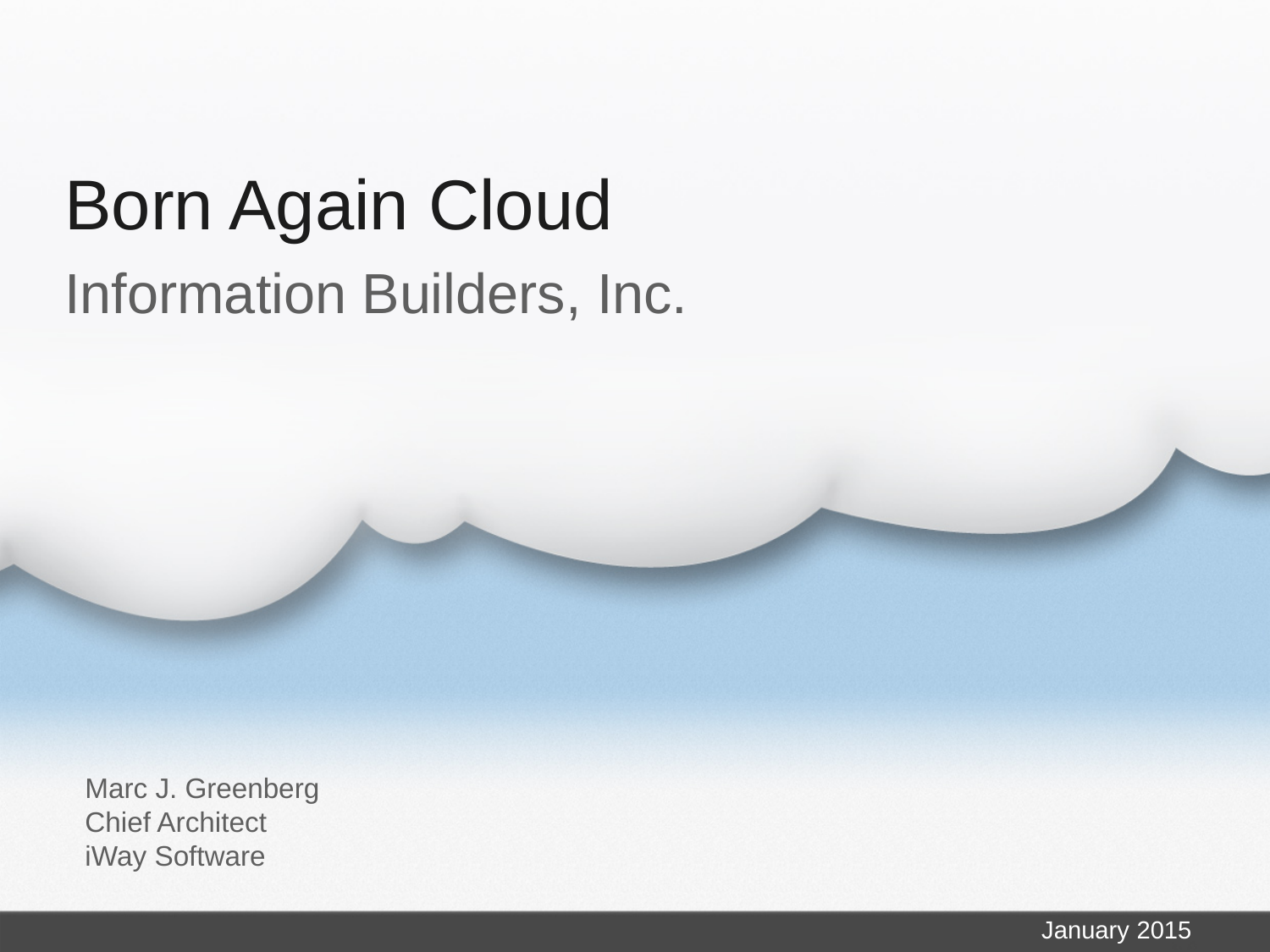

# Born Again Cloud
Information Builders, Inc.
Marc J. Greenberg
Chief Architect
iWay Software